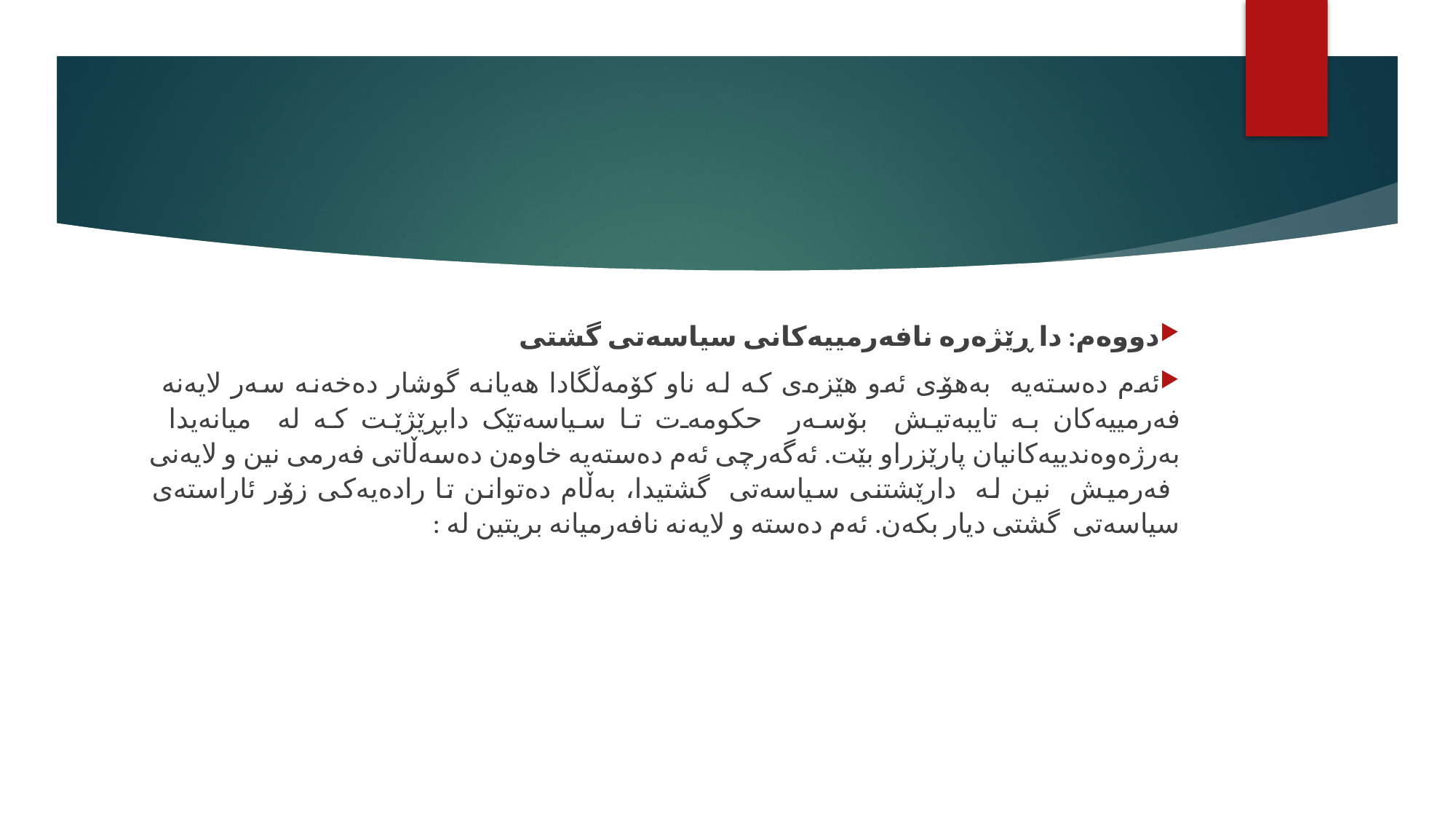

#
دووەم: دا ڕێژەرە نافەرمییەکانی سیاسەتی گشتی
ئەم دەستەیە  بەهۆی ئەو هێزەی کە لە ناو کۆمەڵگادا هەیانە گوشار دەخەنە سەر لایەنە  فەرمییەکان بە تایبەتیش  بۆسەر  حکومەت تا سیاسەتێک دابڕێژێت کە لە  میانەیدا  بەرژەوەندییەکانیان پارێزراو بێت. ئەگەرچی ئەم دەستەیە خاوەن دەسەڵاتی فەرمی نین و لایەنی  فەرمیش  نین لە  دارێشتنی سیاسەتی  گشتیدا، بەڵام دەتوانن تا رادەیەکی زۆر ئاراستەی سیاسەتی  گشتی دیار بکەن. ئەم دەستە و لایەنە نافەرمیانە بریتین لە :